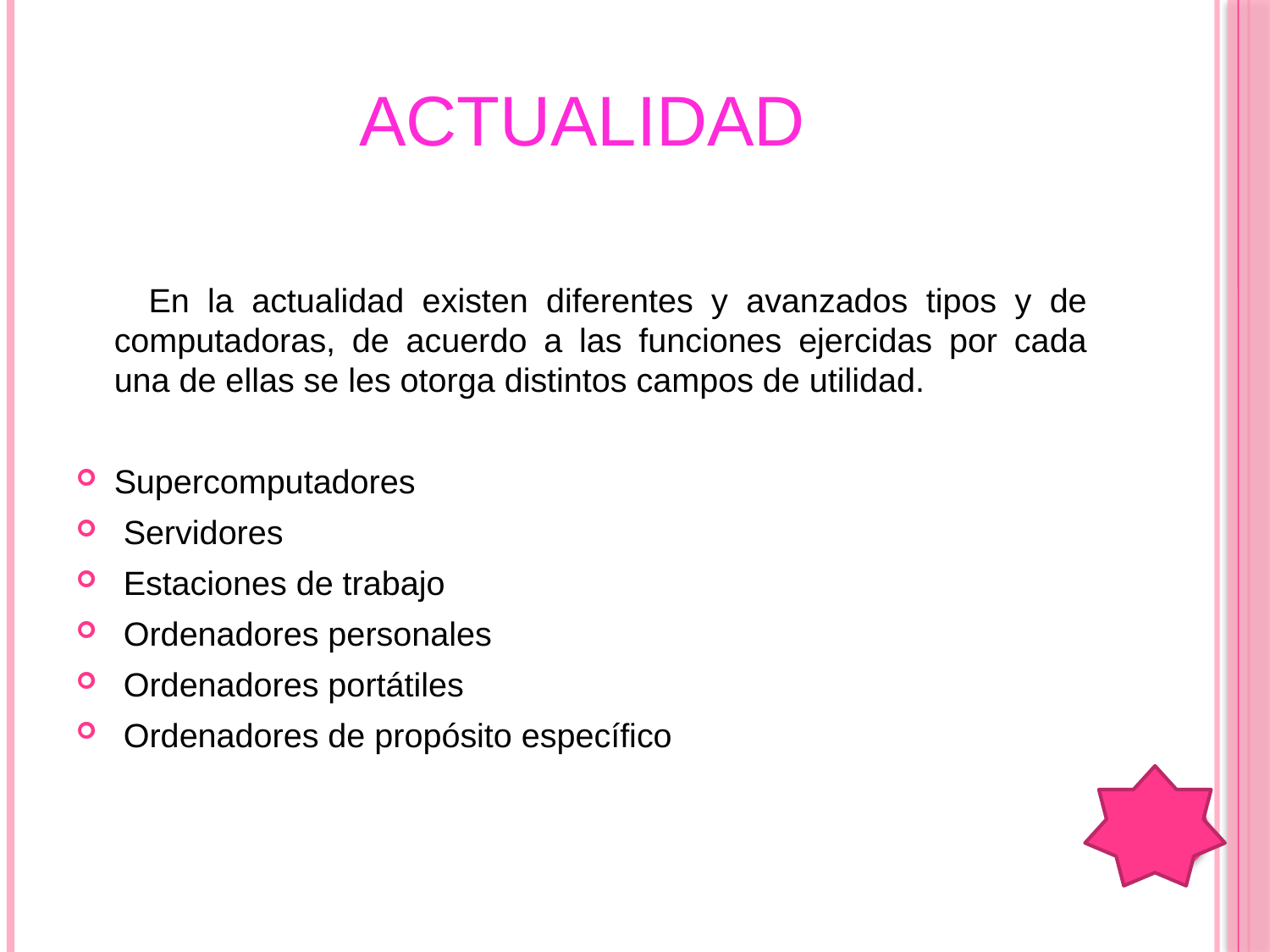

# ACTUALIDAD

    En la actualidad existen diferentes y avanzados tipos y de computadoras, de acuerdo a las funciones ejercidas por cada una de ellas se les otorga distintos campos de utilidad.

Supercomputadores
 Servidores
 Estaciones de trabajo
 Ordenadores personales
 Ordenadores portátiles
 Ordenadores de propósito específico